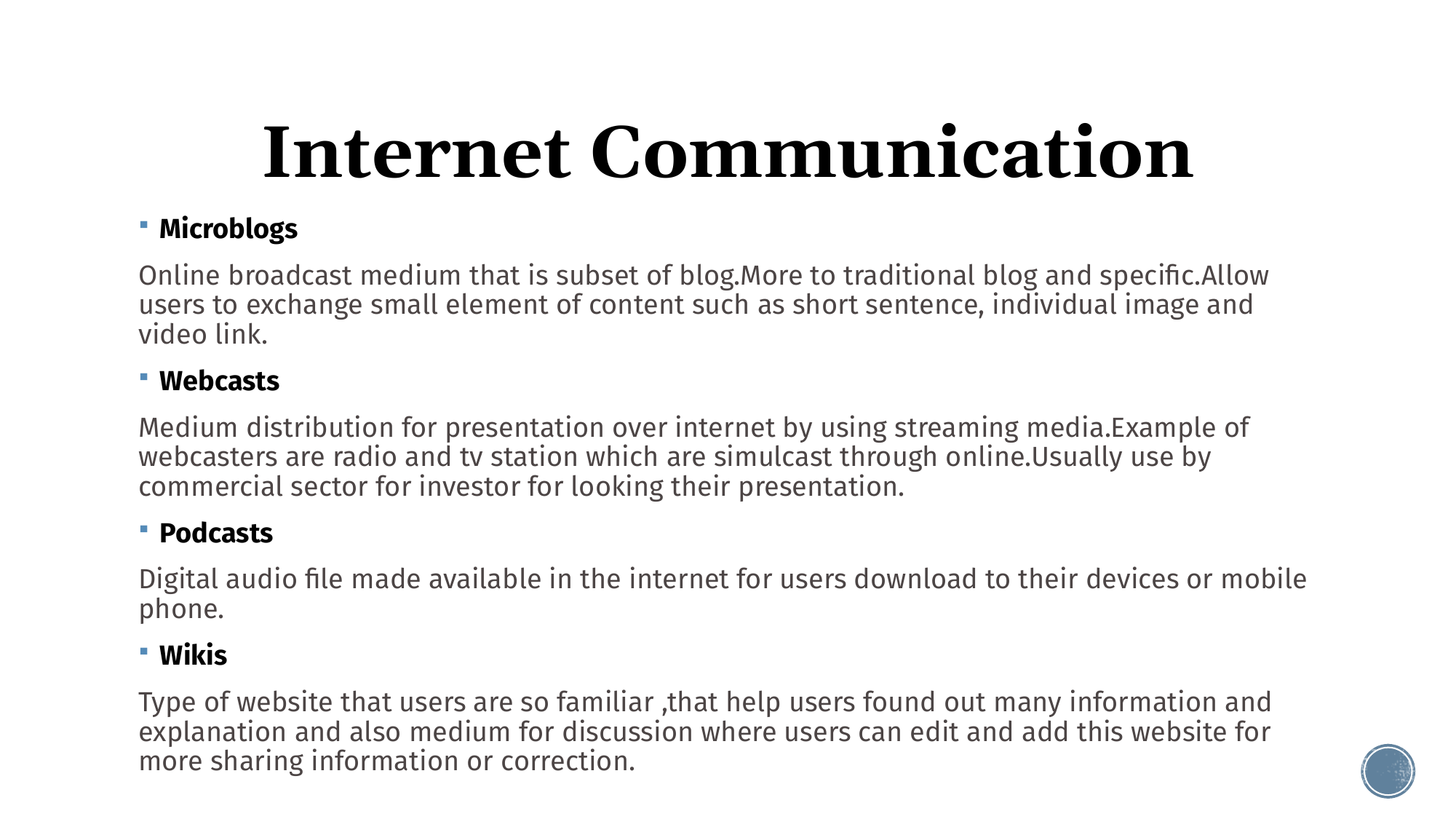

# Internet Communication
Microblogs
Online broadcast medium that is subset of blog.More to traditional blog and specific.Allow users to exchange small element of content such as short sentence, individual image and video link.
Webcasts
Medium distribution for presentation over internet by using streaming media.Example of webcasters are radio and tv station which are simulcast through online.Usually use by commercial sector for investor for looking their presentation.
Podcasts
Digital audio file made available in the internet for users download to their devices or mobile phone.
Wikis
Type of website that users are so familiar ,that help users found out many information and explanation and also medium for discussion where users can edit and add this website for more sharing information or correction.